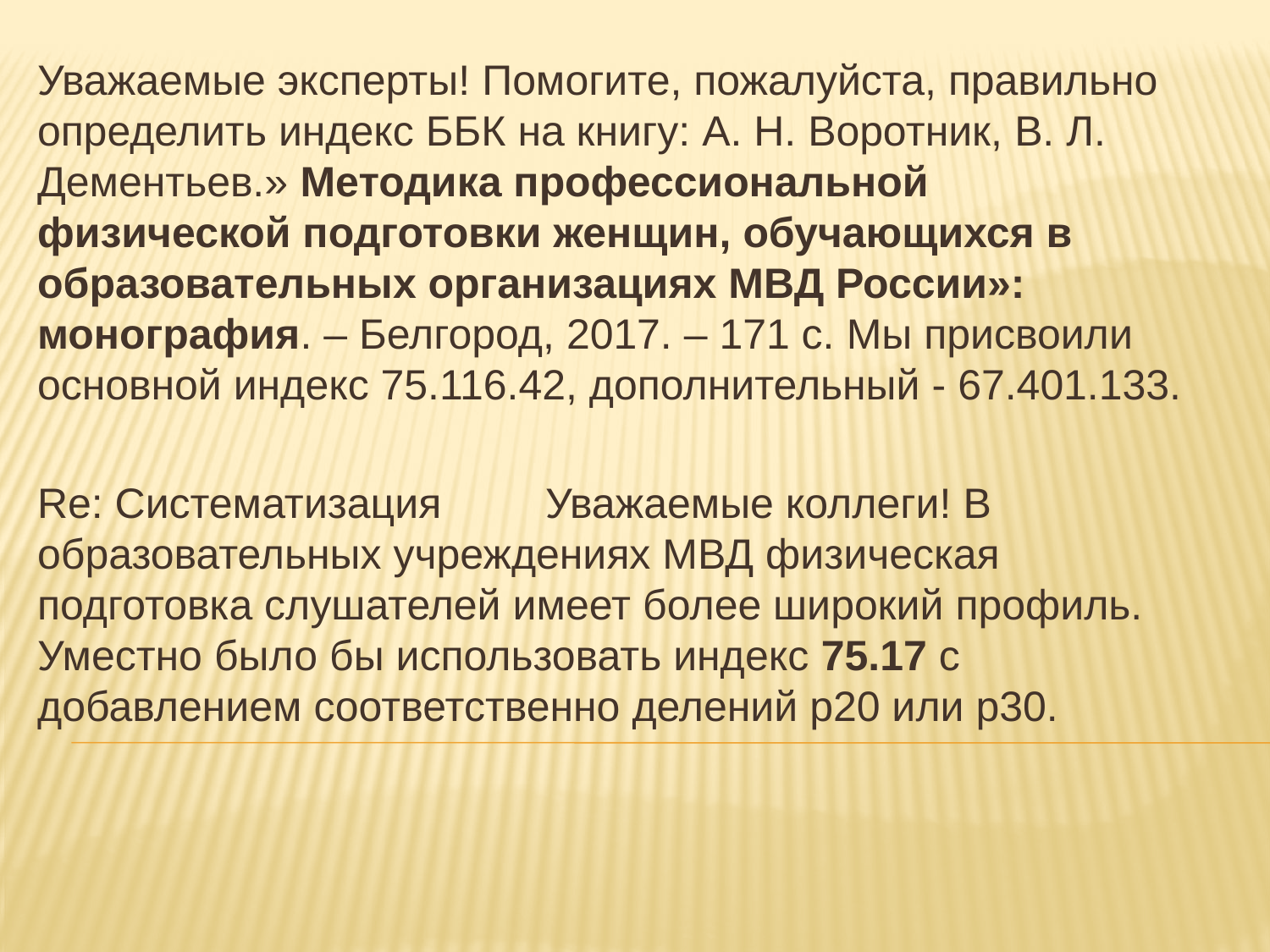

Уважаемые эксперты! Помогите, пожалуйста, правильно определить индекс ББК на книгу: А. Н. Воротник, В. Л. Дементьев.» Методика профессиональной физической подготовки женщин, обучающихся в образовательных организациях МВД России»: монография. – Белгород, 2017. – 171 с. Мы присвоили основной индекс 75.116.42, дополнительный - 67.401.133.

Re: Систематизация 	Уважаемые коллеги! В образовательных учреждениях МВД физическая подготовка слушателей имеет более широкий профиль. Уместно было бы использовать индекс 75.17 с добавлением соответственно делений р20 или р30.